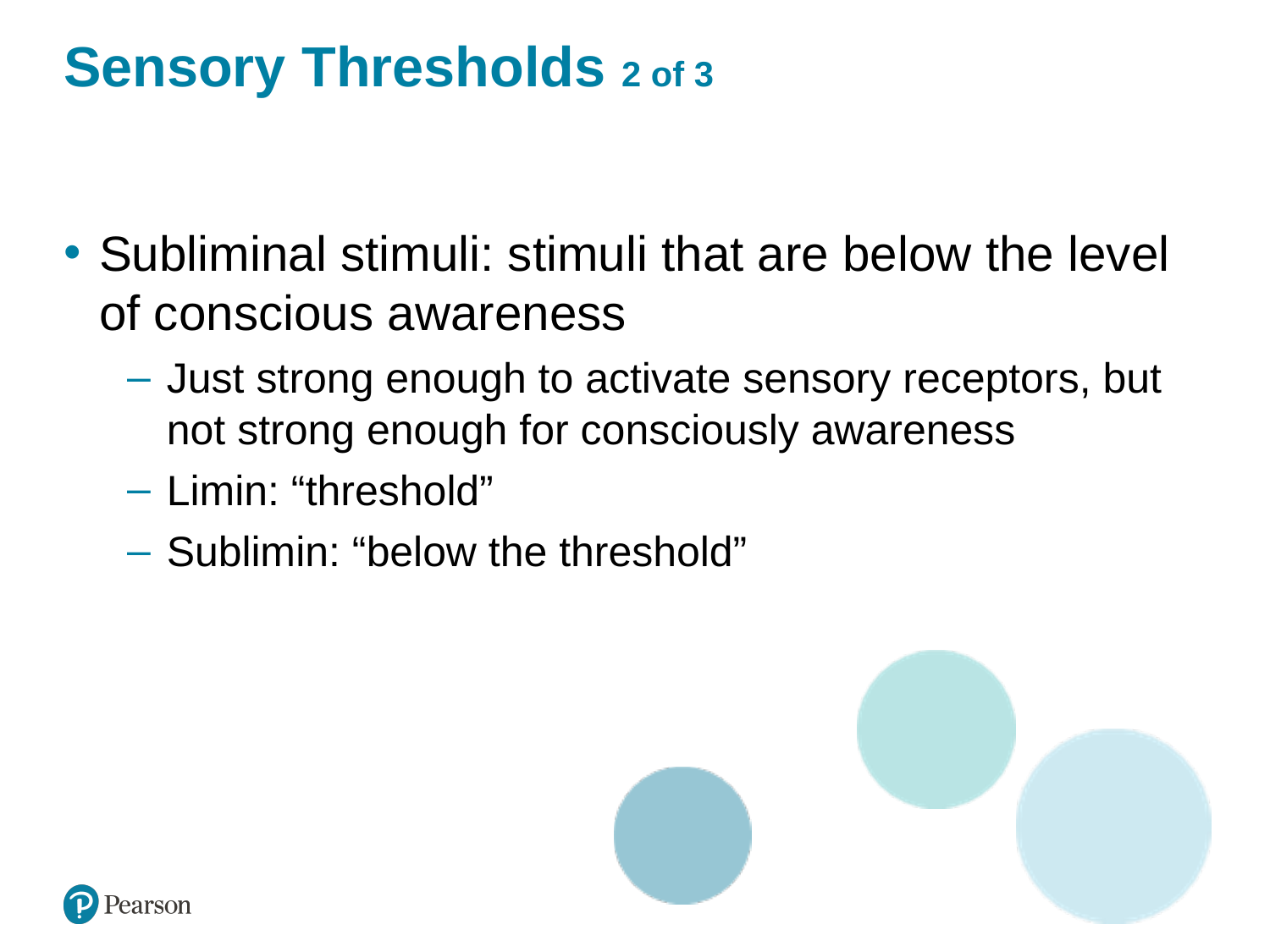

# Sensory Thresholds 2 of 3
Subliminal stimuli: stimuli that are below the level of conscious awareness
Just strong enough to activate sensory receptors, but not strong enough for consciously awareness
Limin: “threshold”
Sublimin: “below the threshold”